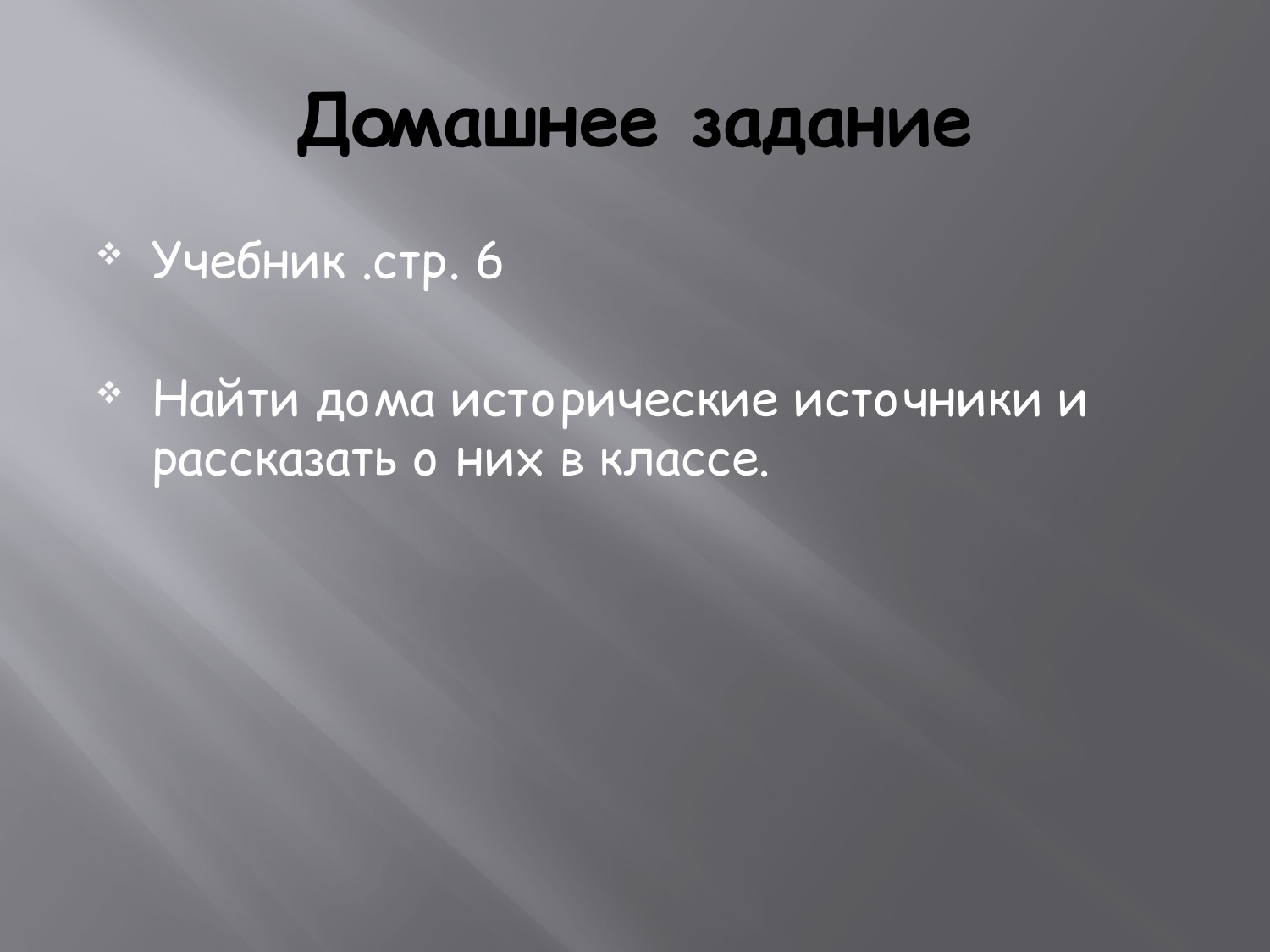

# Домашнее задание
Учебник .стр. 6

Найти дома исторические источники и рассказать о них в классе.